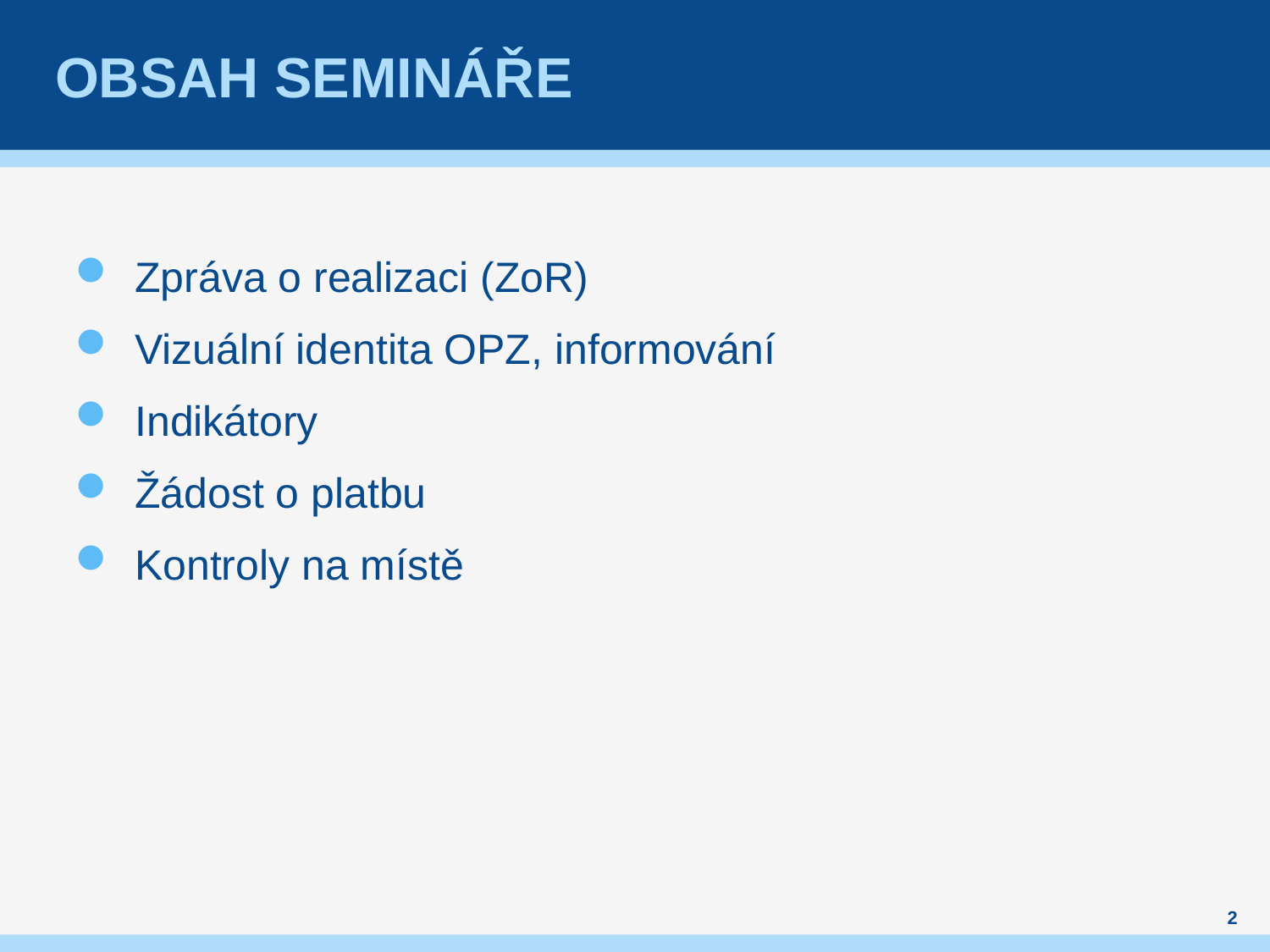

# Obsah semináře
Zpráva o realizaci (ZoR)
Vizuální identita OPZ, informování
Indikátory
Žádost o platbu
Kontroly na místě

2